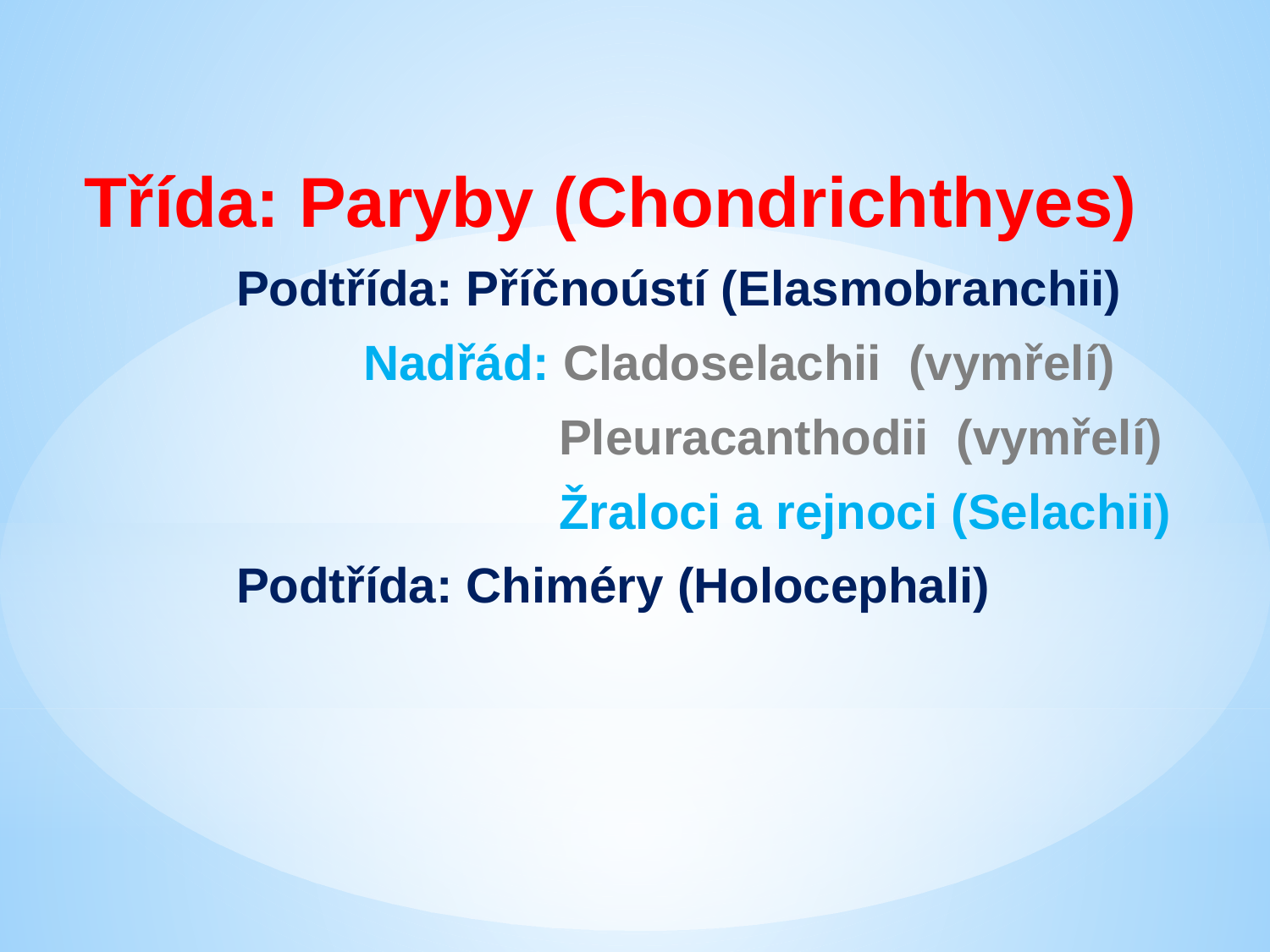

Třída: Paryby (Chondrichthyes)
		Podtřída: Příčnoústí (Elasmobranchii)
			Nadřád: Cladoselachii  (vymřelí)
				     Pleuracanthodii  (vymřelí)
				     Žraloci a rejnoci (Selachii)
		Podtřída: Chiméry (Holocephali)